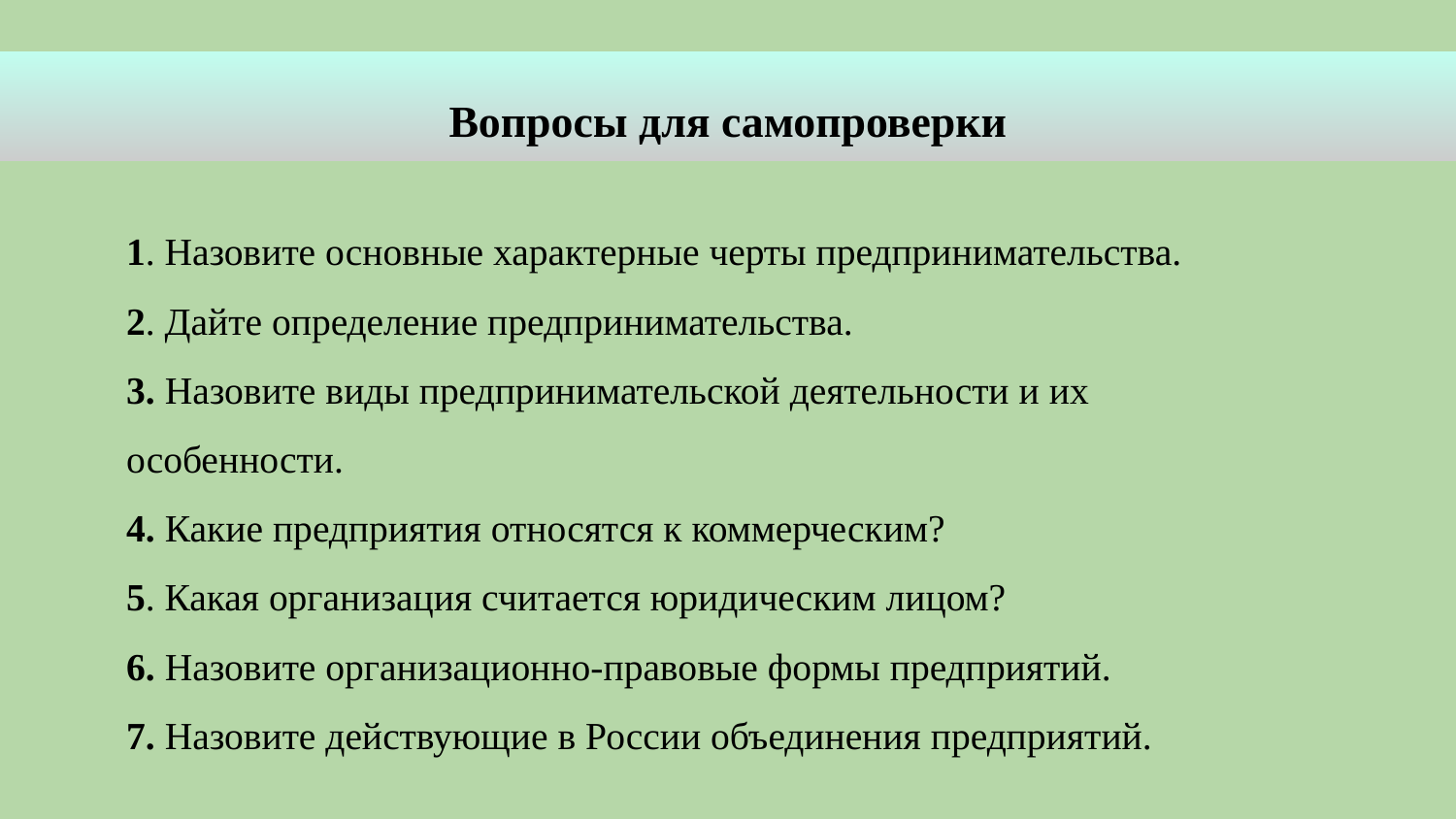

Вопросы для самопроверки
1. Назовите основные характерные черты предпринимательства.
2. Дайте определение предпринимательства.
3. Назовите виды предпринимательской деятельности и их особенности.
4. Какие предприятия относятся к коммерческим?
5. Какая организация считается юридическим лицом?
6. Назовите организационно-правовые формы предприятий.
7. Назовите действующие в России объединения предприятий.